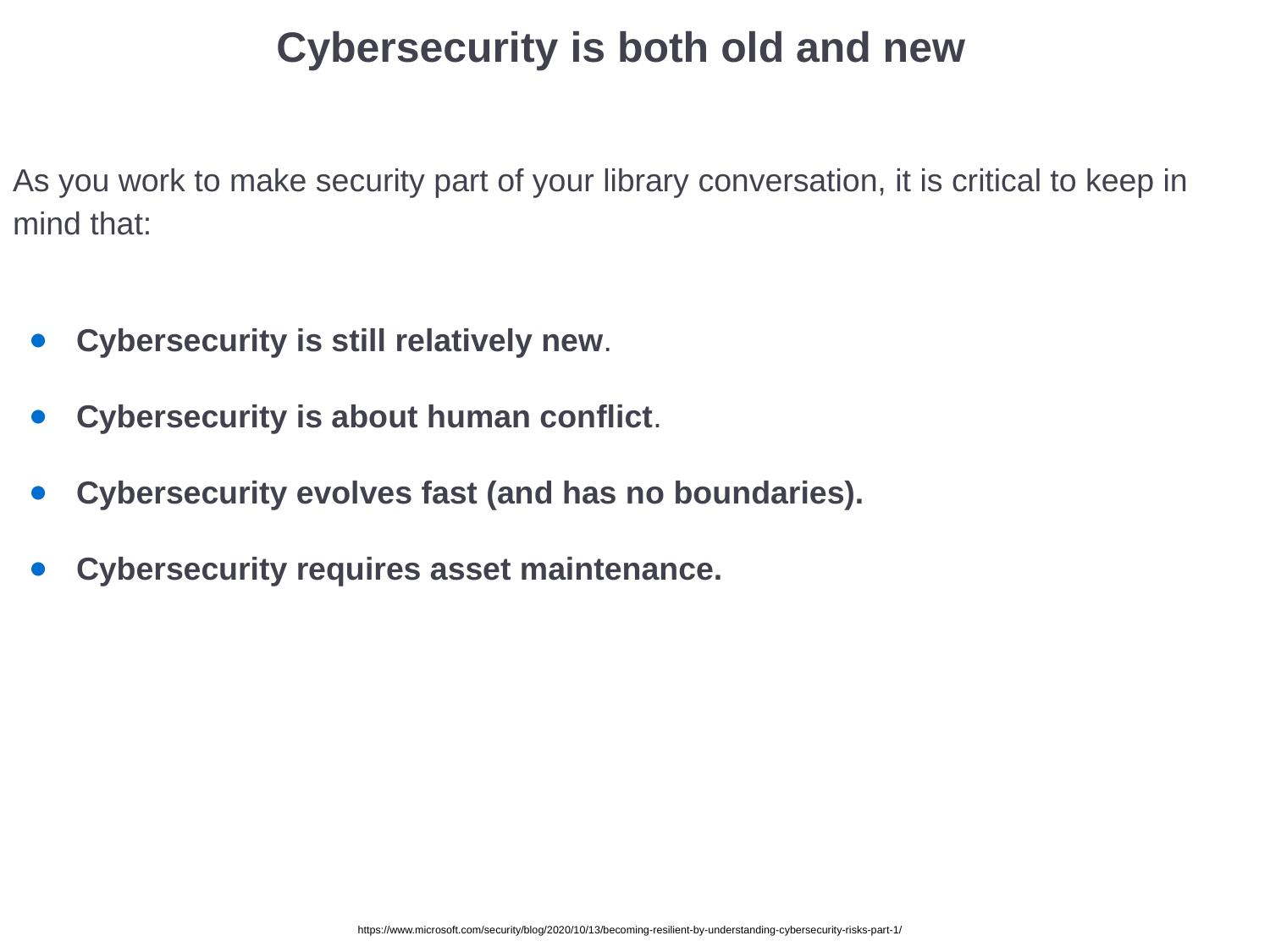

Cybersecurity is both old and new

As you work to make security part of your library conversation, it is critical to keep in mind that:
Cybersecurity is still relatively new.
Cybersecurity is about human conflict.
Cybersecurity evolves fast (and has no boundaries).
Cybersecurity requires asset maintenance.
https://www.microsoft.com/security/blog/2020/10/13/becoming-resilient-by-understanding-cybersecurity-risks-part-1/